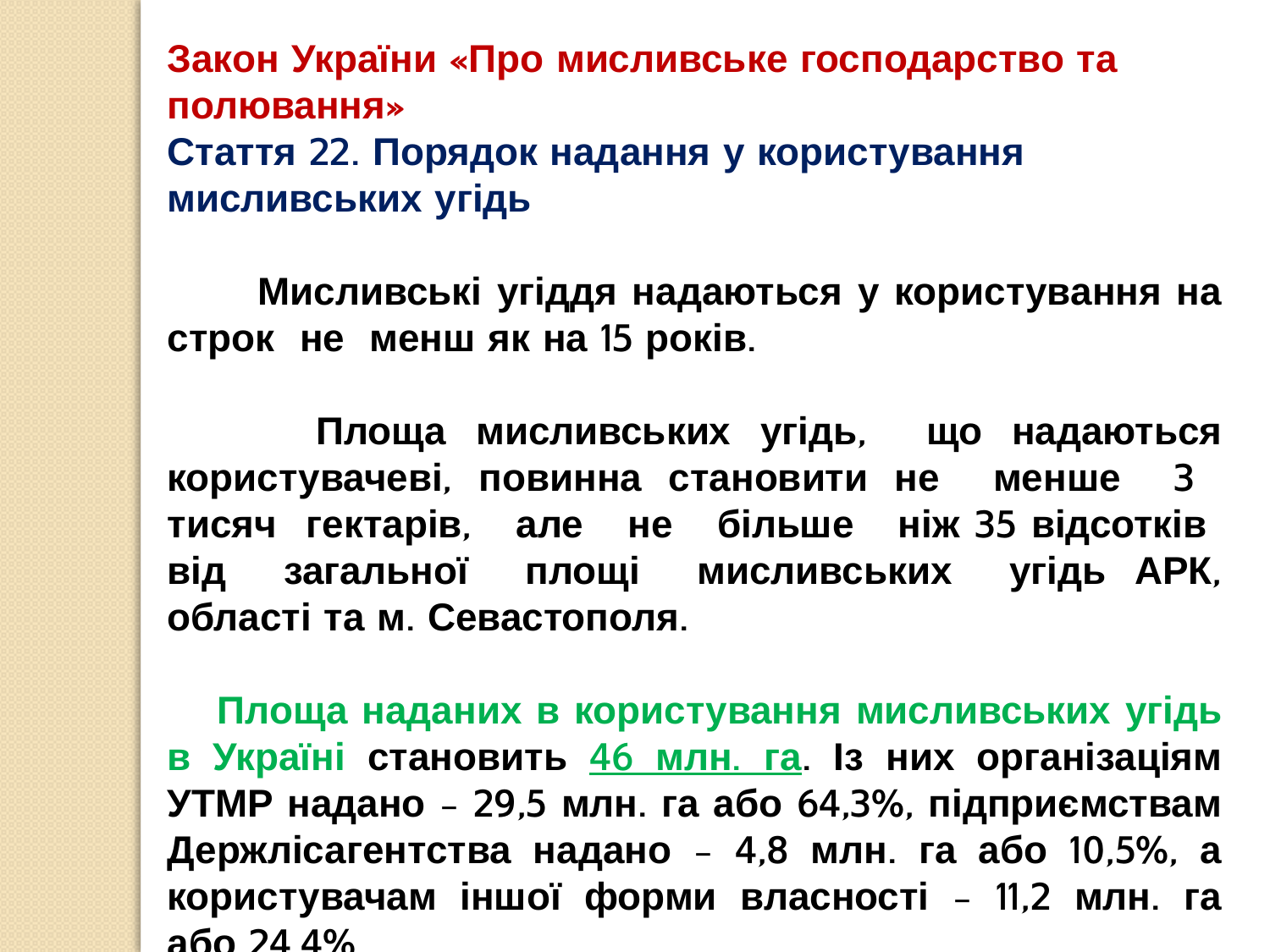

Закон України «Про мисливське господарство та полювання»
Стаття 22. Порядок надання у користування мисливських угідь

      Мисливські угіддя надаються у користування на строк  не  менш як на 15 років.

     Площа мисливських угідь,  що надаються користувачеві, повинна становити не  менше  3  тисяч  гектарів,   але   не   більше   ніж 35 відсотків  від  загальної  площі  мисливських  угідь АРК, області та м. Севастополя.

Площа наданих в користування мисливських угідь в Україні становить 46 млн. га. Із них організаціям УТМР надано – 29,5 млн. га або 64,3%, підприємствам Держлісагентства надано – 4,8 млн. га або 10,5%, а користувачам іншої форми власності – 11,2 млн. га або 24,4% .